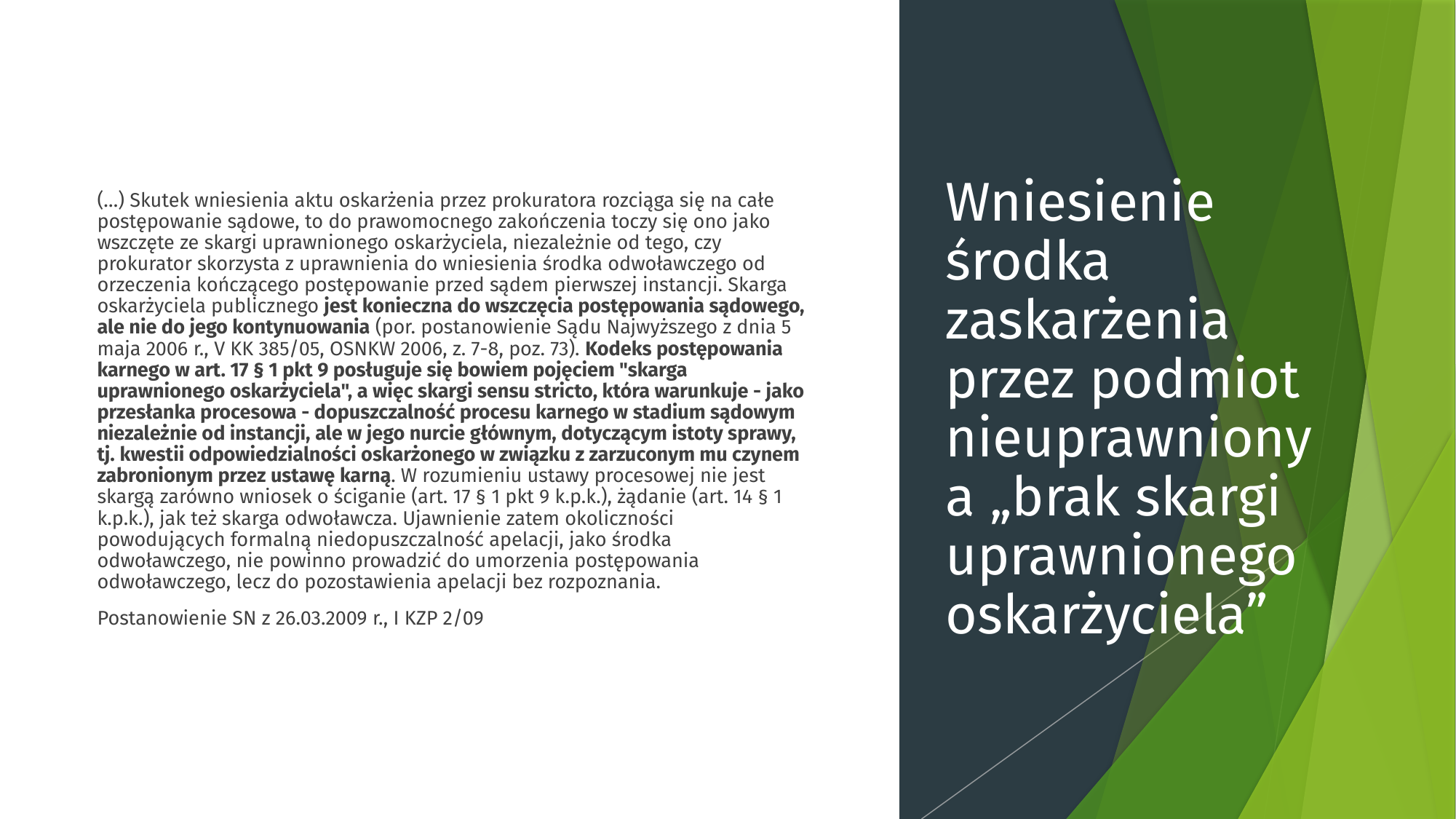

(…) Skutek wniesienia aktu oskarżenia przez prokuratora rozciąga się na całe postępowanie sądowe, to do prawomocnego zakończenia toczy się ono jako wszczęte ze skargi uprawnionego oskarżyciela, niezależnie od tego, czy prokurator skorzysta z uprawnienia do wniesienia środka odwoławczego od orzeczenia kończącego postępowanie przed sądem pierwszej instancji. Skarga oskarżyciela publicznego jest konieczna do wszczęcia postępowania sądowego, ale nie do jego kontynuowania (por. postanowienie Sądu Najwyższego z dnia 5 maja 2006 r., V KK 385/05, OSNKW 2006, z. 7-8, poz. 73). Kodeks postępowania karnego w art. 17 § 1 pkt 9 posługuje się bowiem pojęciem "skarga uprawnionego oskarżyciela", a więc skargi sensu stricto, która warunkuje - jako przesłanka procesowa - dopuszczalność procesu karnego w stadium sądowym niezależnie od instancji, ale w jego nurcie głównym, dotyczącym istoty sprawy, tj. kwestii odpowiedzialności oskarżonego w związku z zarzuconym mu czynem zabronionym przez ustawę karną. W rozumieniu ustawy procesowej nie jest skargą zarówno wniosek o ściganie (art. 17 § 1 pkt 9 k.p.k.), żądanie (art. 14 § 1 k.p.k.), jak też skarga odwoławcza. Ujawnienie zatem okoliczności powodujących formalną niedopuszczalność apelacji, jako środka odwoławczego, nie powinno prowadzić do umorzenia postępowania odwoławczego, lecz do pozostawienia apelacji bez rozpoznania.
Postanowienie SN z 26.03.2009 r., I KZP 2/09
# Wniesienie środka zaskarżenia przez podmiot nieuprawniony a „brak skargi uprawnionego oskarżyciela”